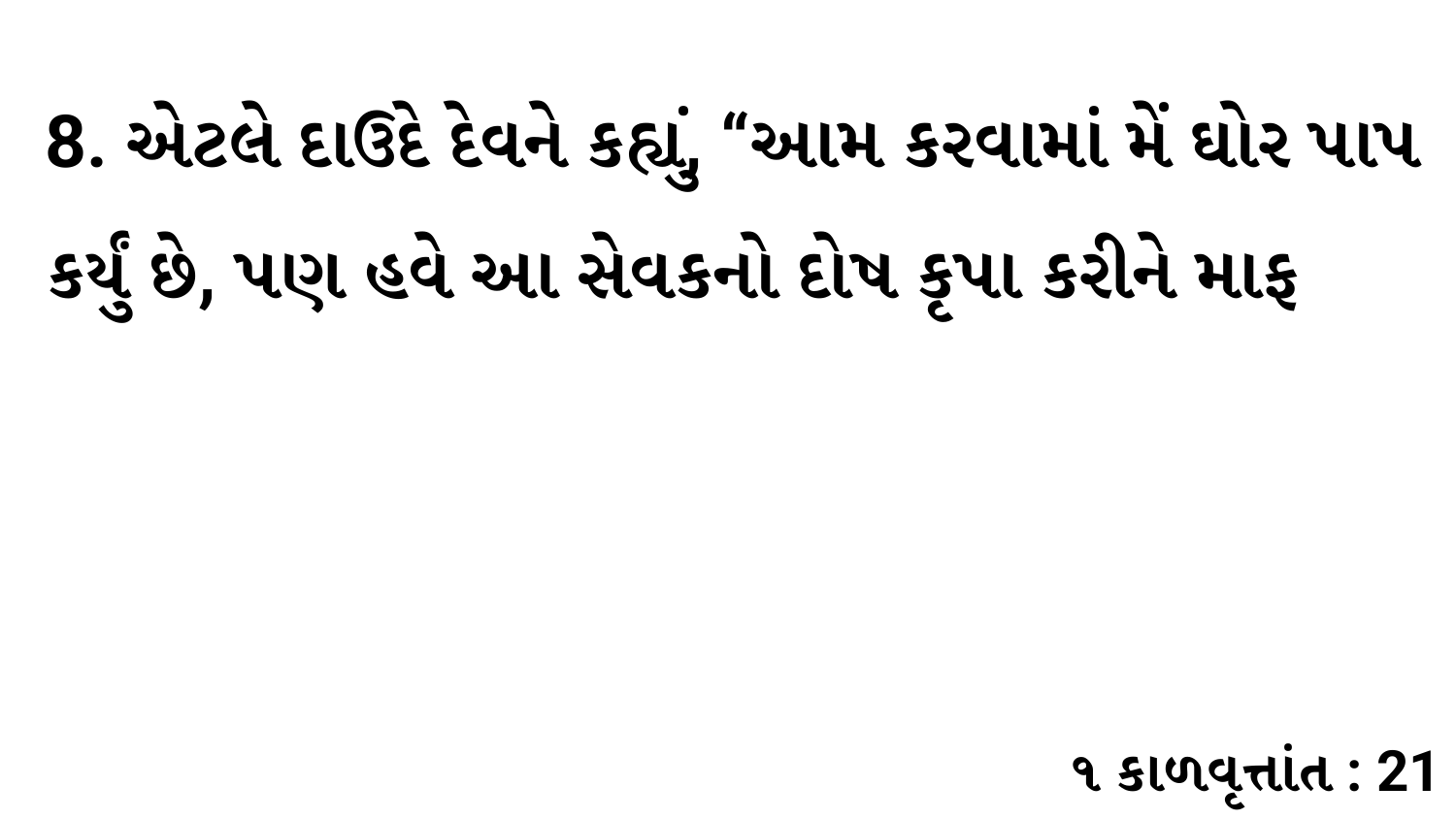

8. એટલે દાઉદે દેવને કહ્યું, “આમ કરવામાં મેં ઘોર પાપ કર્યું છે, પણ હવે આ સેવકનો દોષ કૃપા કરીને માફ
૧ કાળવૃત્તાંત : 21